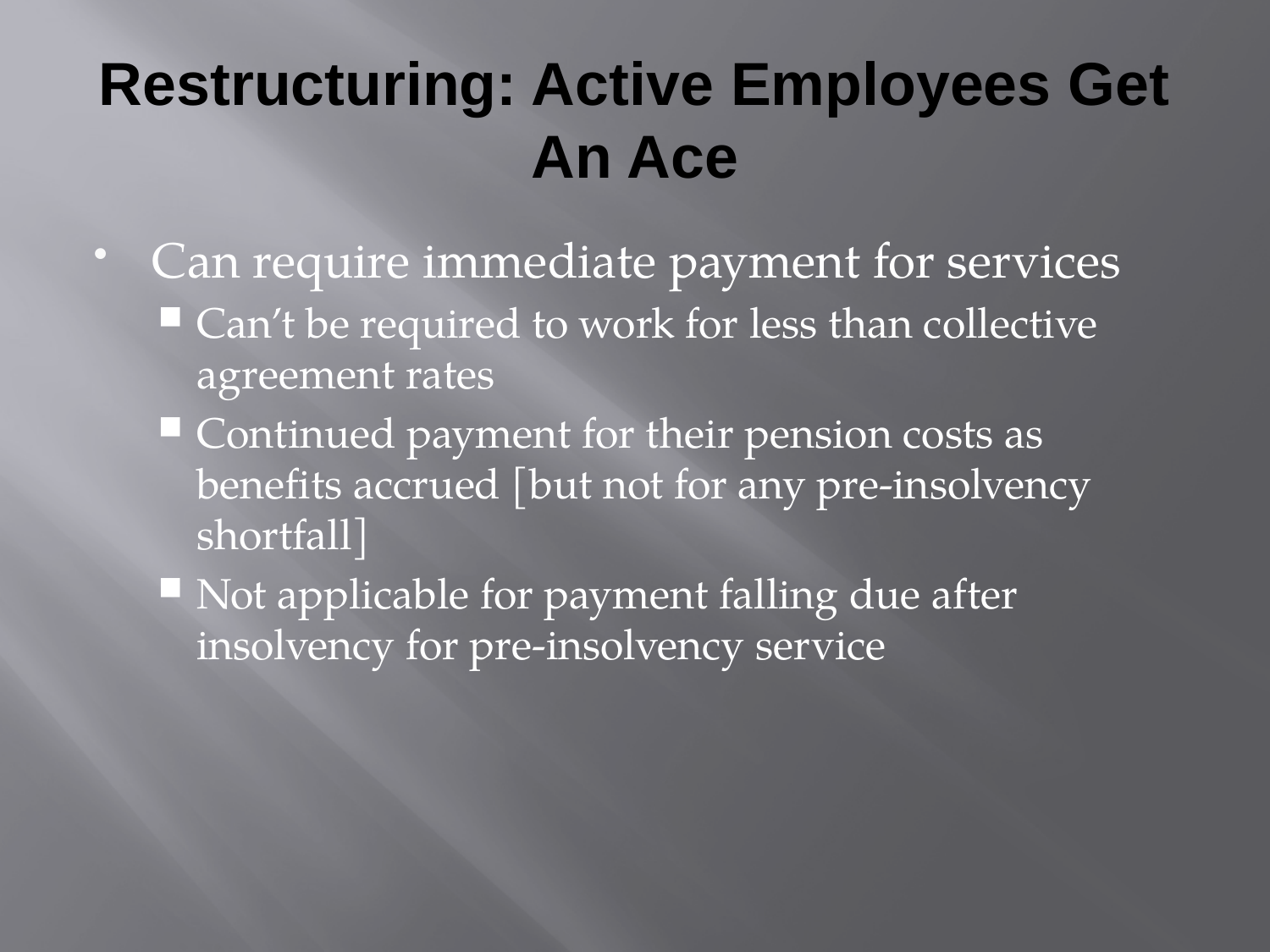

# Restructuring: Active Employees Get An Ace
Can require immediate payment for services
Can’t be required to work for less than collective agreement rates
Continued payment for their pension costs as benefits accrued [but not for any pre-insolvency shortfall]
Not applicable for payment falling due after insolvency for pre-insolvency service